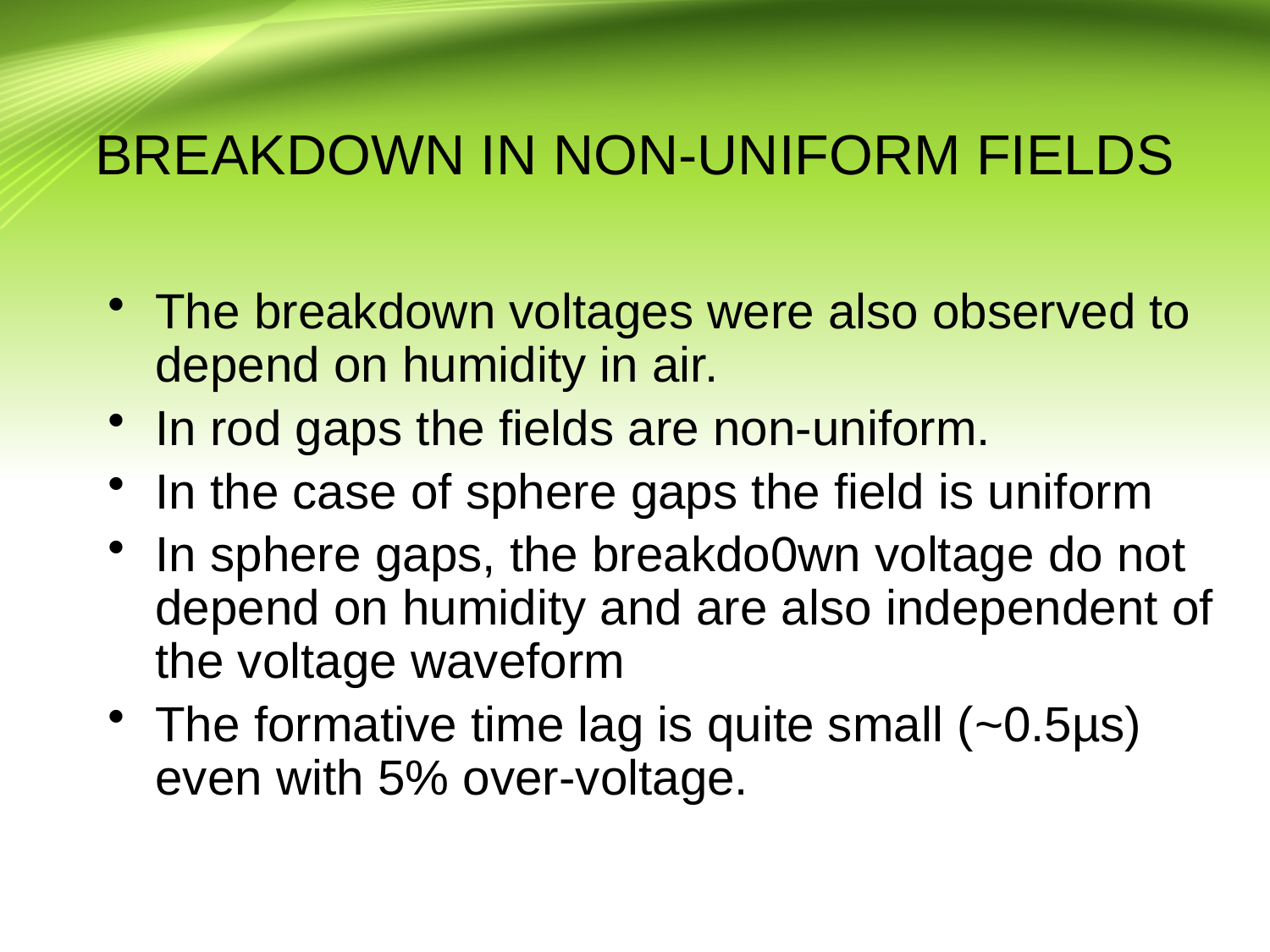

# BREAKDOWN IN NON-UNIFORM FIELDS
The breakdown voltages were also observed to depend on humidity in air.
In rod gaps the fields are non-uniform.
In the case of sphere gaps the field is uniform
In sphere gaps, the breakdo0wn voltage do not depend on humidity and are also independent of the voltage waveform
The formative time lag is quite small (~0.5µs) even with 5% over-voltage.
10